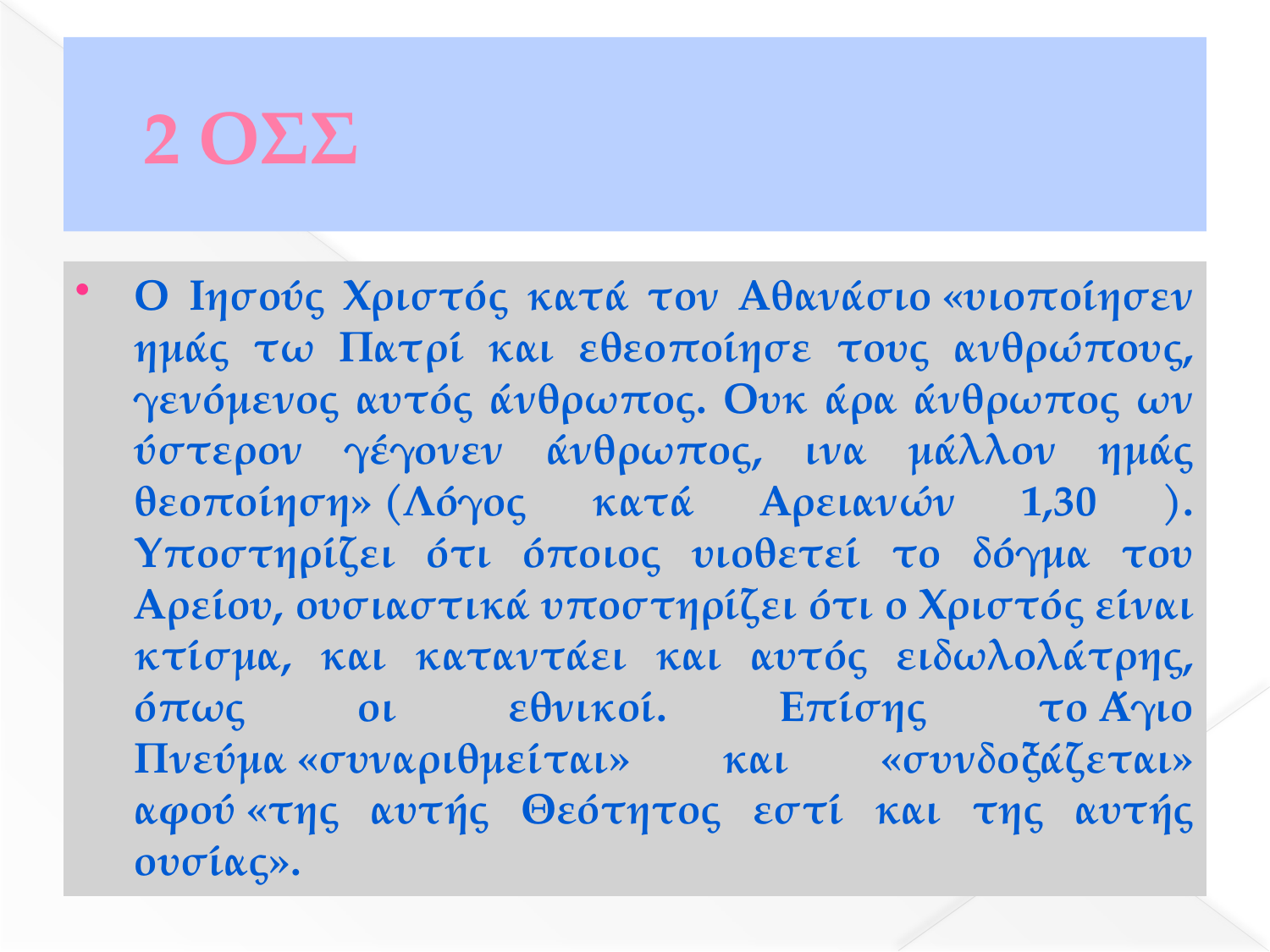

# 2 ΟΣΣ
Ο Ιησούς Χριστός κατά τον Αθανάσιο «υιοποίησεν ημάς τω Πατρί και εθεοποίησε τους ανθρώπους, γενόμενος αυτός άνθρωπος. Ουκ άρα άνθρωπος ων ύστερον γέγονεν άνθρωπος, ινα μάλλον ημάς θεοποίηση» (Λόγος κατά Αρειανών 1,30 ). Υποστηρίζει ότι όποιος υιοθετεί το δόγμα του Αρείου, ουσιαστικά υποστηρίζει ότι ο Χριστός είναι κτίσμα, και καταντάει και αυτός ειδωλολάτρης, όπως οι εθνικοί. Επίσης το Άγιο Πνεύμα «συναριθμείται» και «συνδοξάζεται» αφού «της αυτής Θεότητος εστί και της αυτής ουσίας».